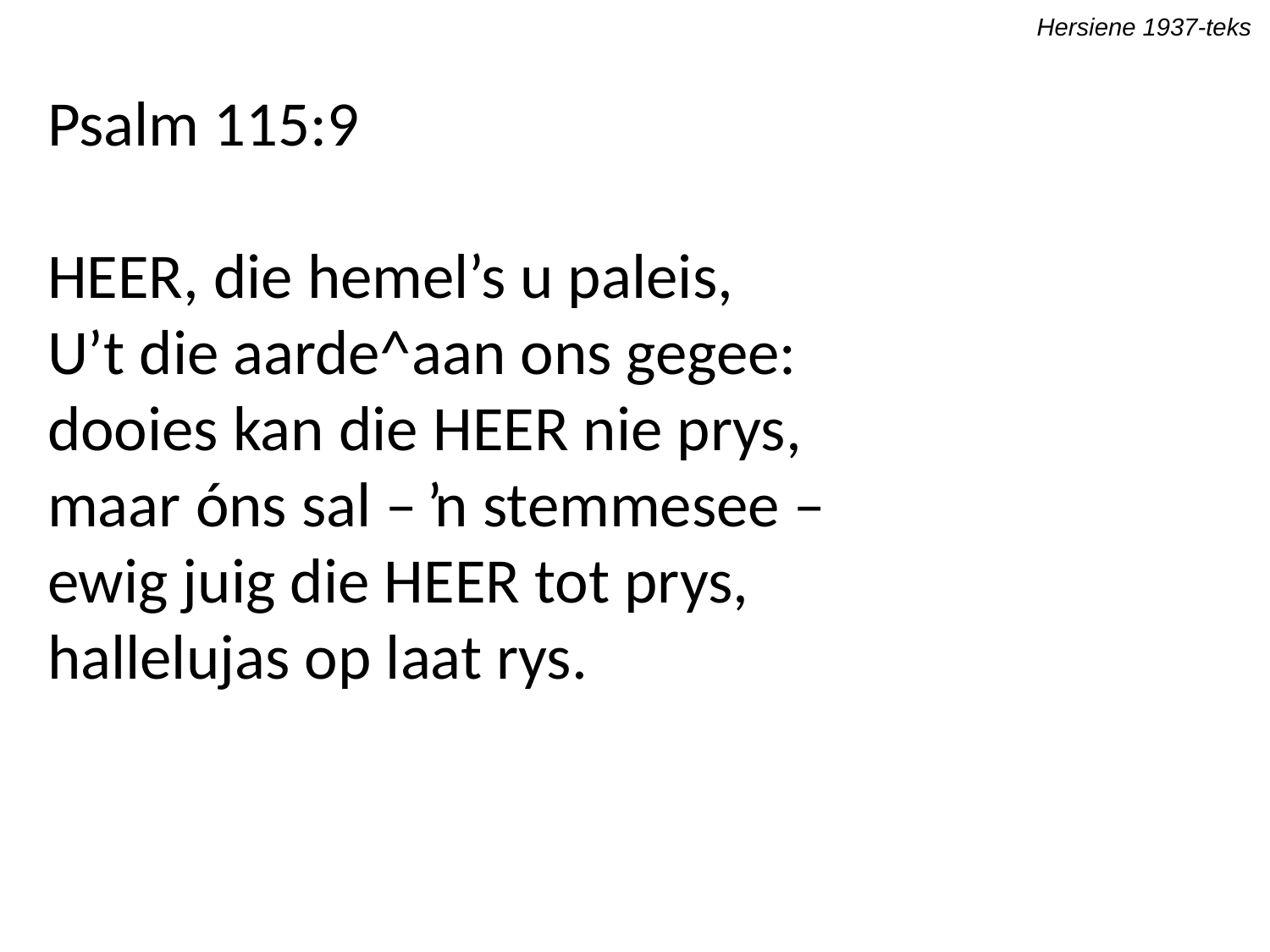

Hersiene 1937-teks
Psalm 115:9

HEER, die hemel’s u paleis,
U’t die aarde^aan ons gegee:
dooies kan die Heer nie prys,
maar óns sal – ŉ stemmesee –
ewig juig die Heer tot prys,
hallelujas op laat rys.